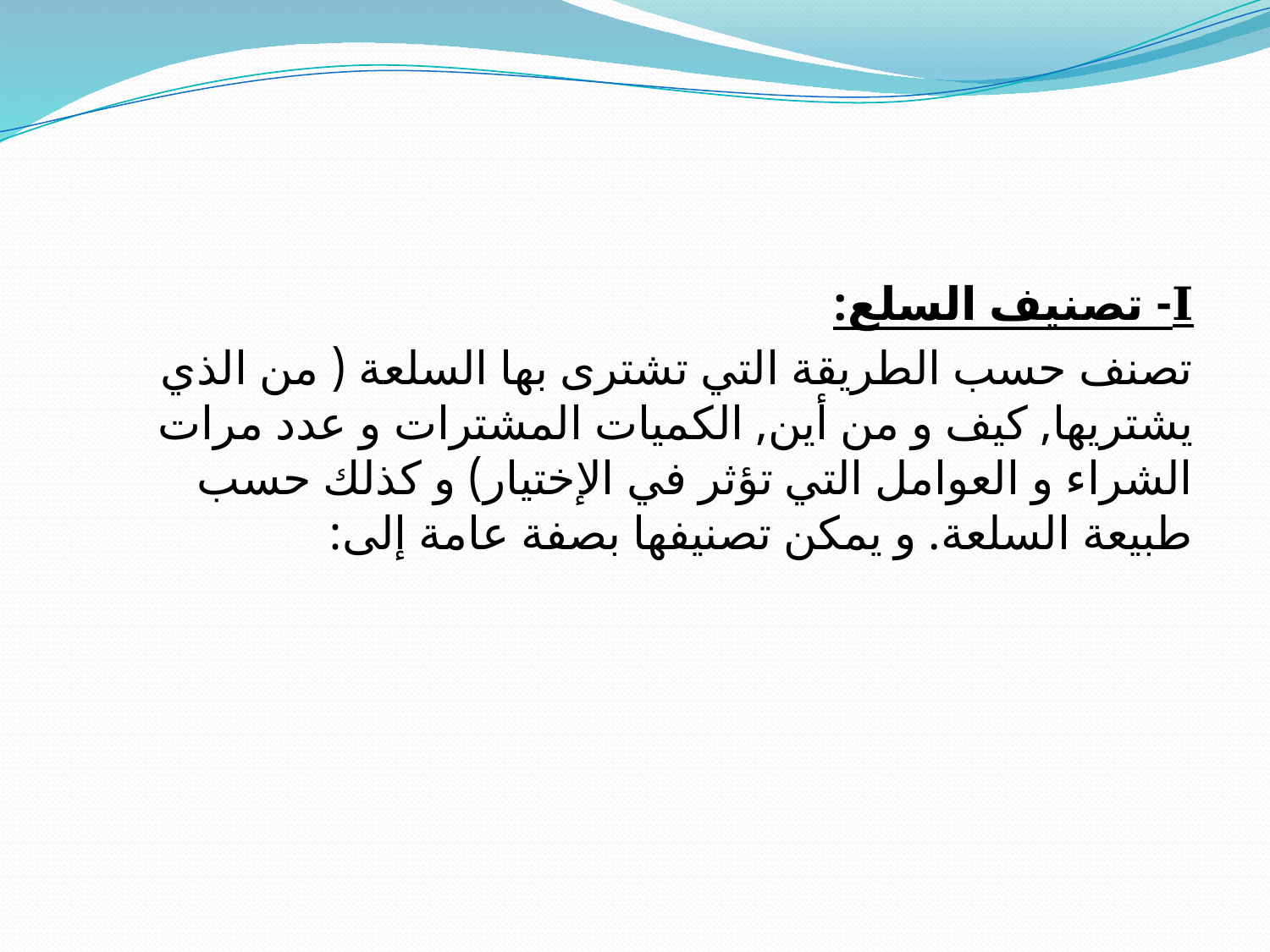

Ⅰ- تصنيف السلع:
	تصنف حسب الطريقة التي تشترى بها السلعة ( من الذي يشتريها, كيف و من أين, الكميات المشترات و عدد مرات الشراء و العوامل التي تؤثر في الإختيار) و كذلك حسب طبيعة السلعة. و يمكن تصنيفها بصفة عامة إلى: